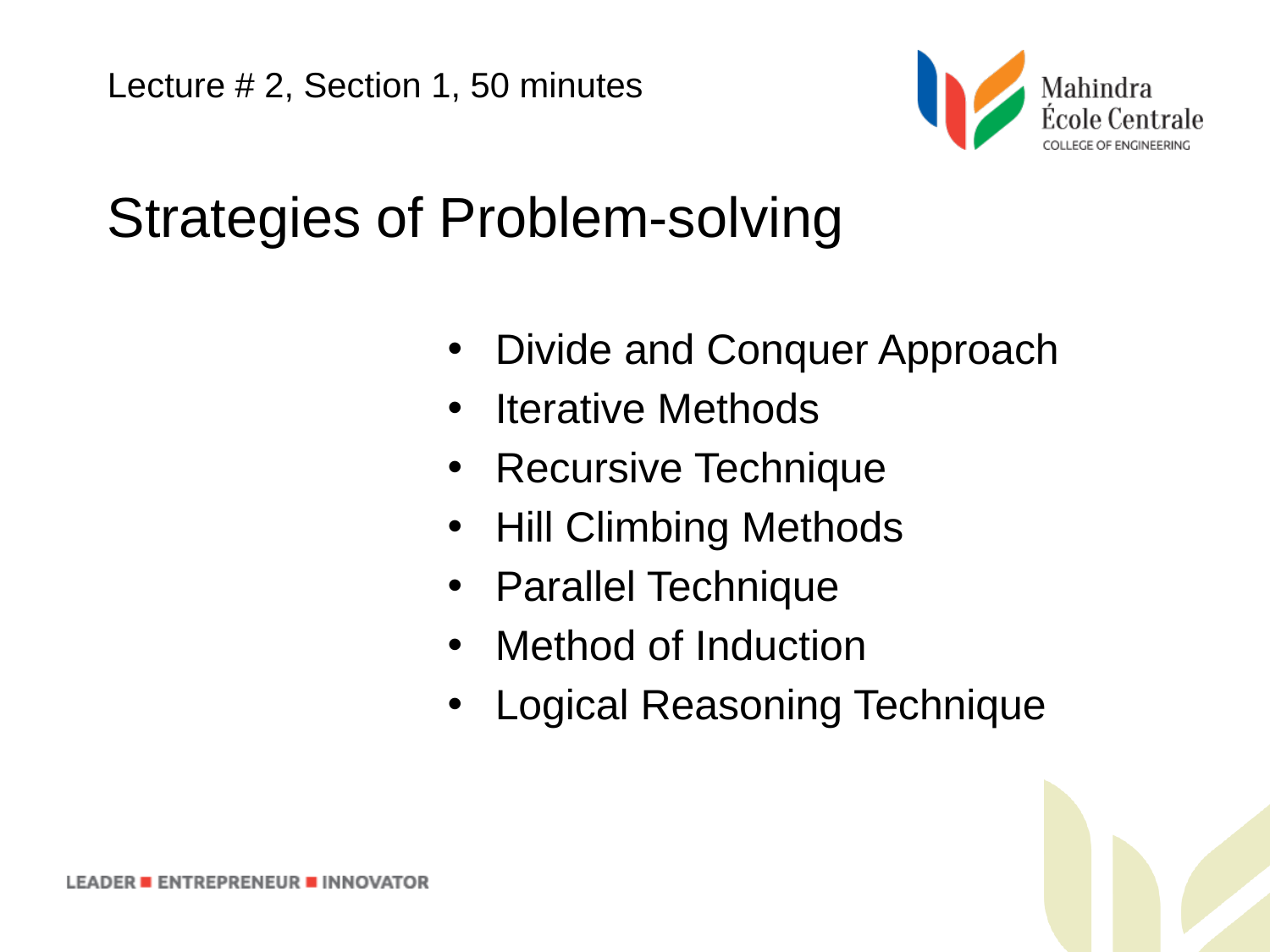

Lecture # 2, Section 1, 50 minutes

Strategies of Problem-solving
Divide and Conquer Approach
Iterative Methods
Recursive Technique
Hill Climbing Methods
Parallel Technique
Method of Induction
Logical Reasoning Technique